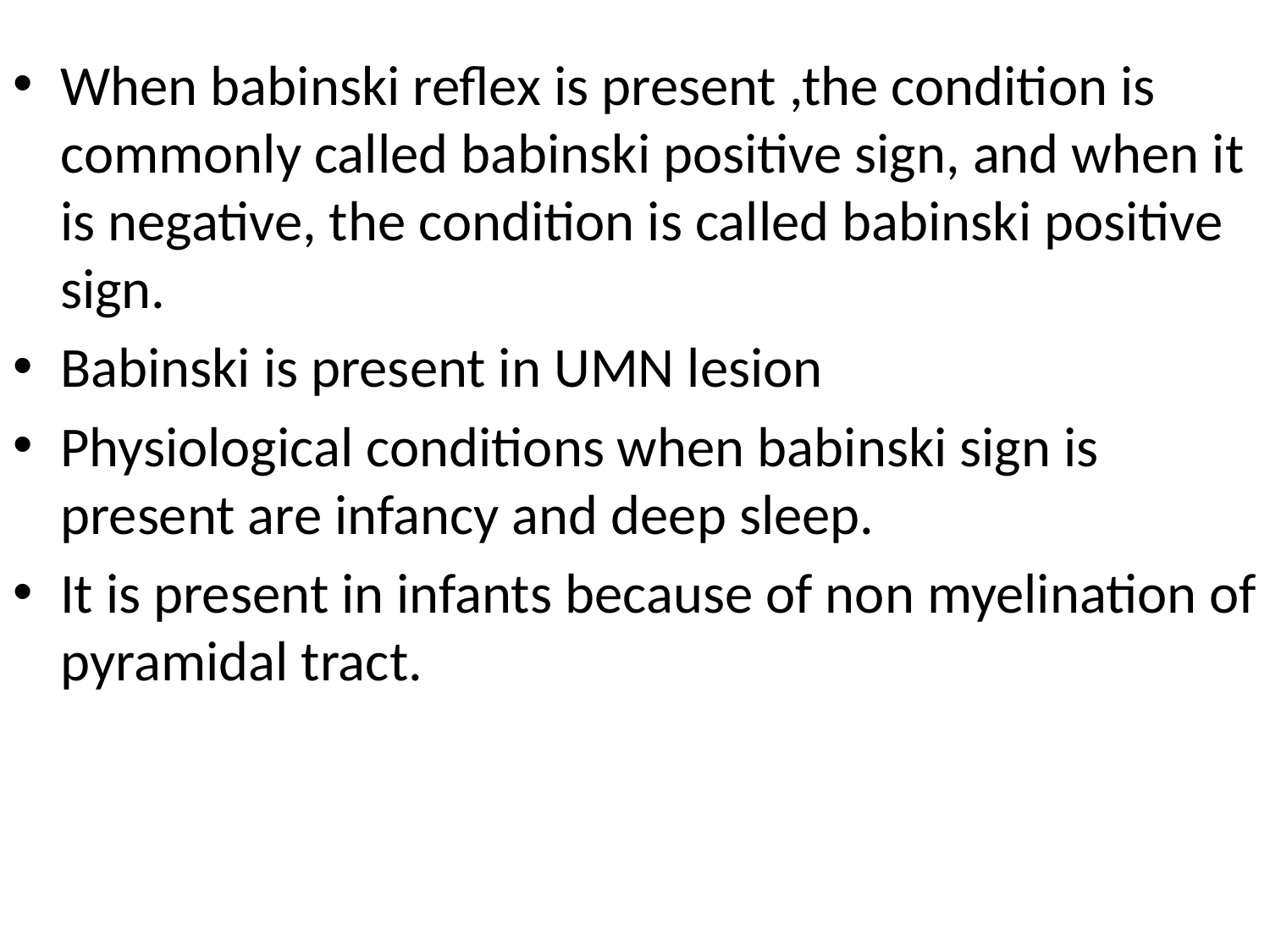

When babinski reflex is present ,the condition is commonly called babinski positive sign, and when it is negative, the condition is called babinski positive sign.
Babinski is present in UMN lesion
Physiological conditions when babinski sign is present are infancy and deep sleep.
It is present in infants because of non myelination of pyramidal tract.